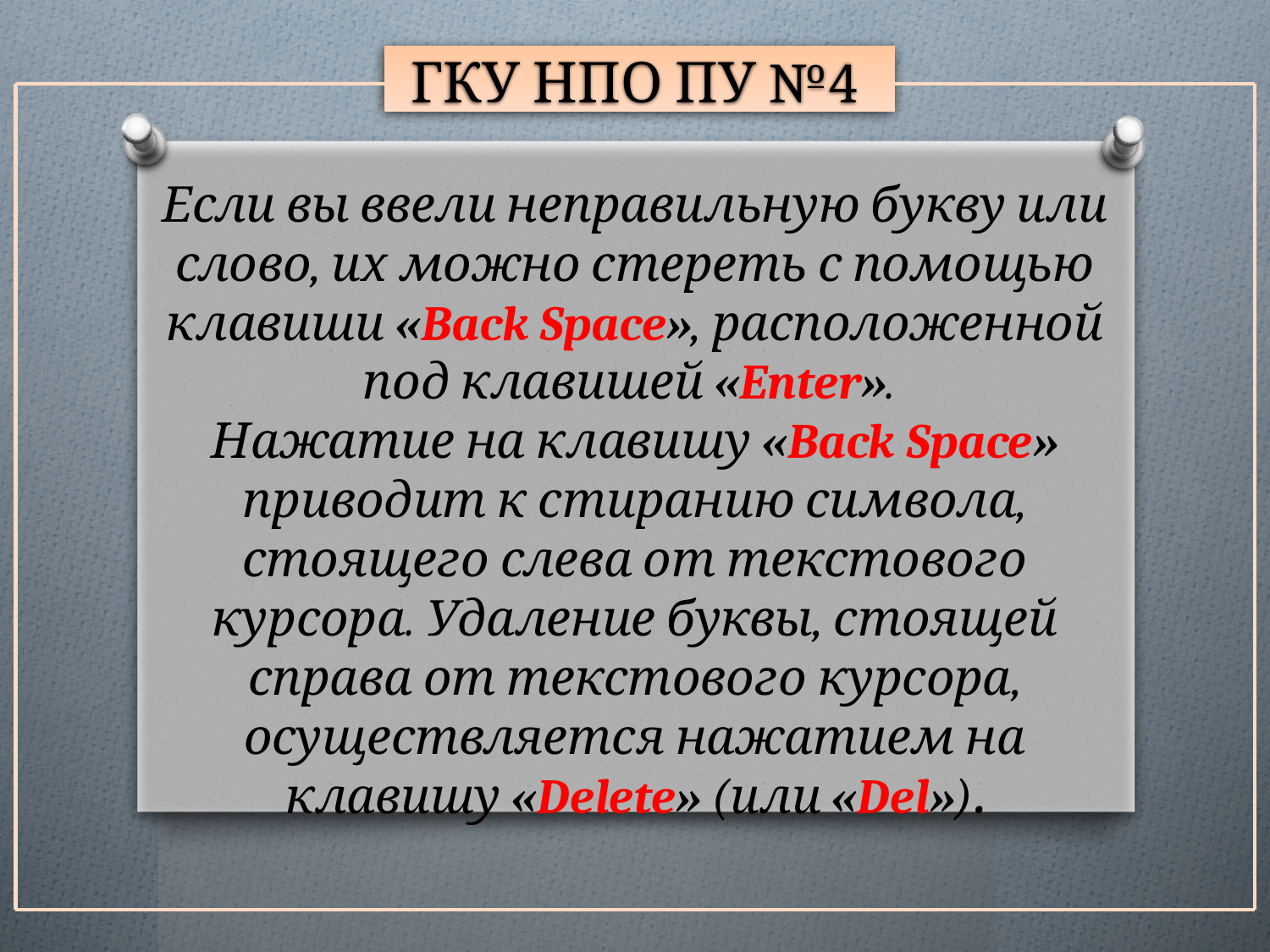

ГКУ НПО ПУ №4

Если вы ввели неправильную букву или слово, их можно стереть с помощью клавиши «Back Space», расположенной под клавишей «Enter».
Нажатие на клавишу «Back Space» приводит к стиранию символа, стоящего слева от текстового курсора. Удаление буквы, стоящей справа от текстового курсора, осуществляется нажатием на клавишу «Delete» (или «Del»).